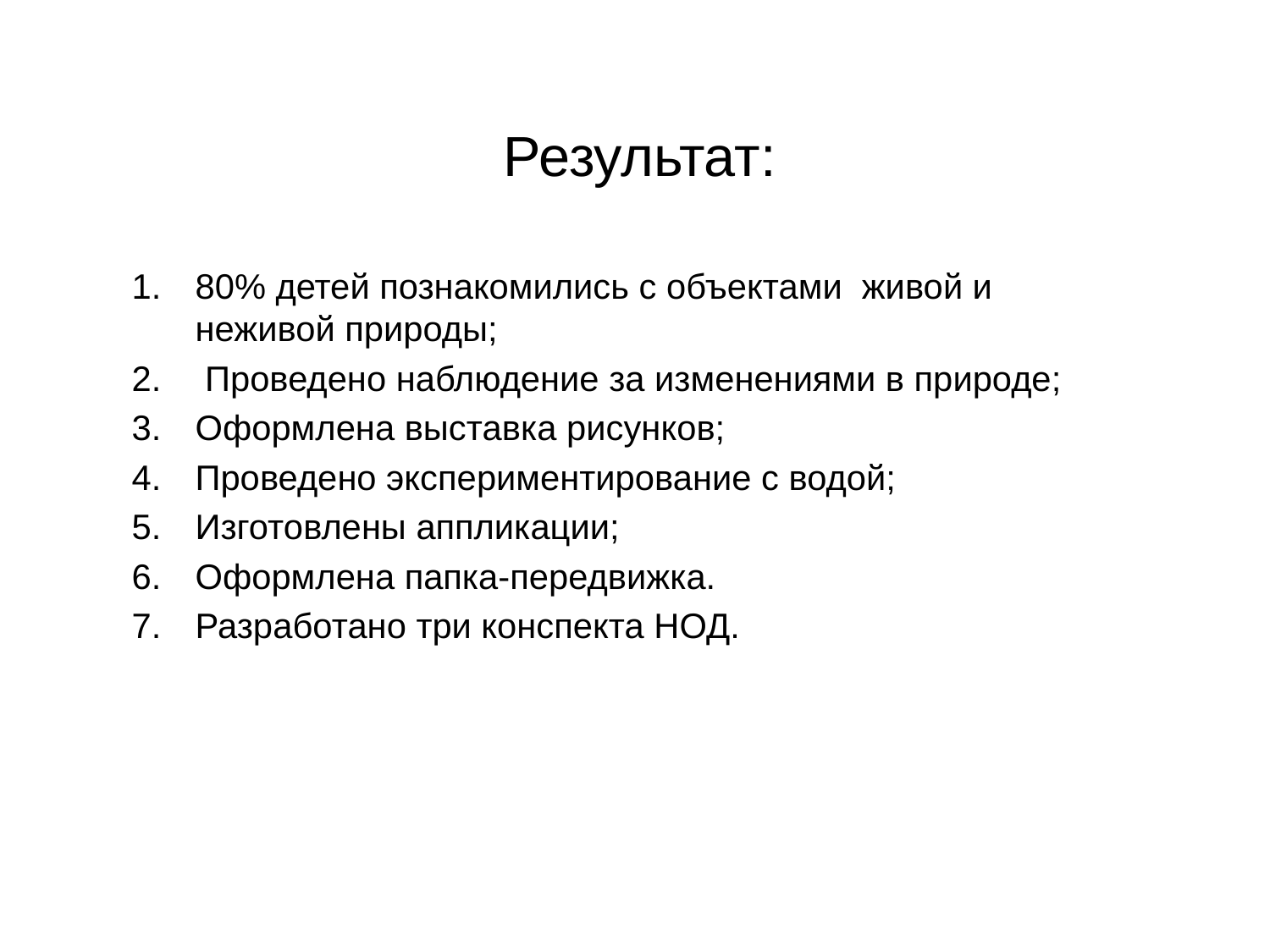

# Результат:
80% детей познакомились с объектами  живой и неживой природы;
 Проведено наблюдение за изменениями в природе;
Оформлена выставка рисунков;
Проведено экспериментирование с водой;
Изготовлены аппликации;
Оформлена папка-передвижка.
Разработано три конспекта НОД.